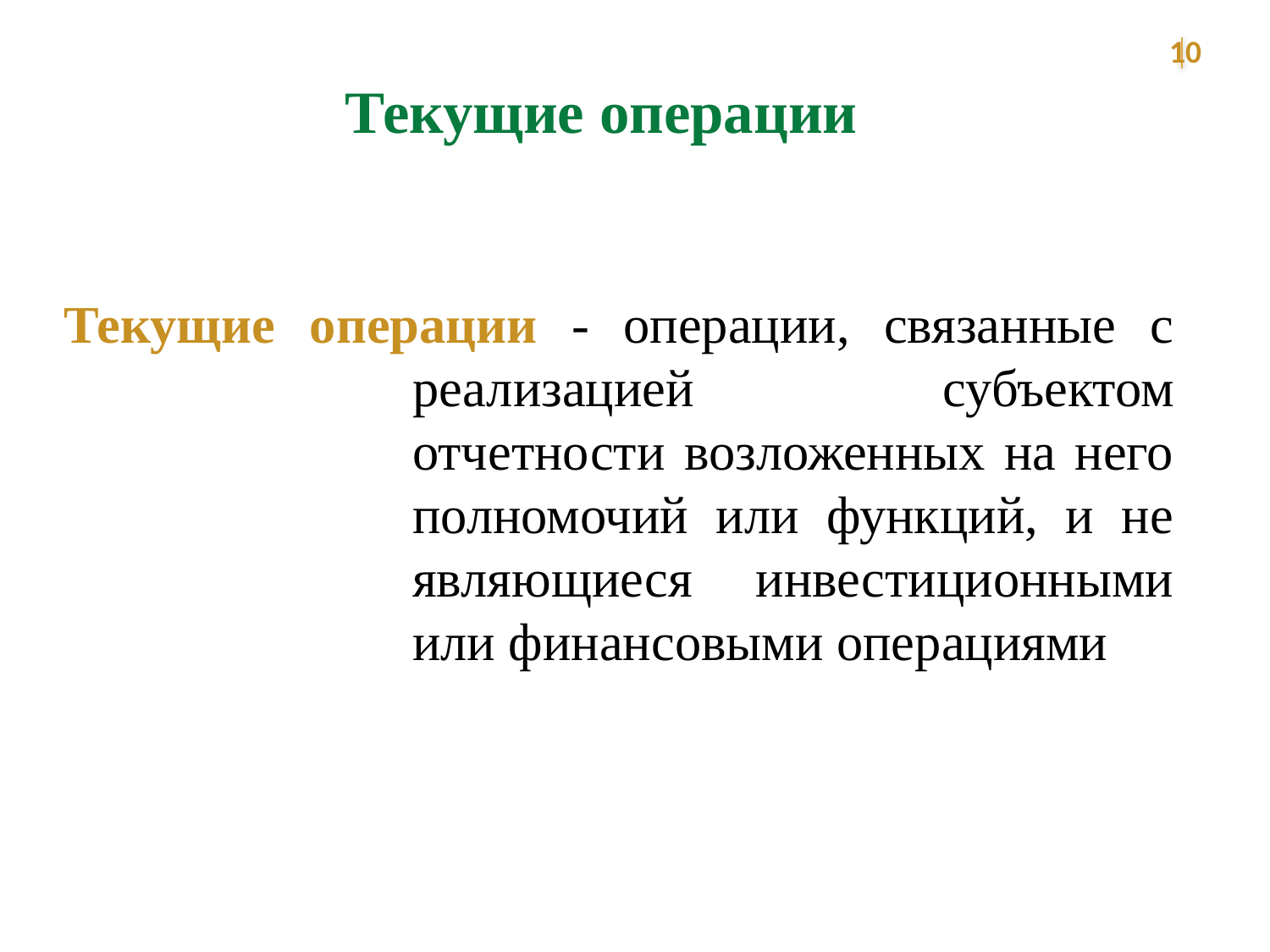

10
Текущие операции

Текущие операции - операции, связанные с реализацией субъектом отчетности возложенных на него полномочий или функций, и не являющиеся инвестиционными или финансовыми операциями